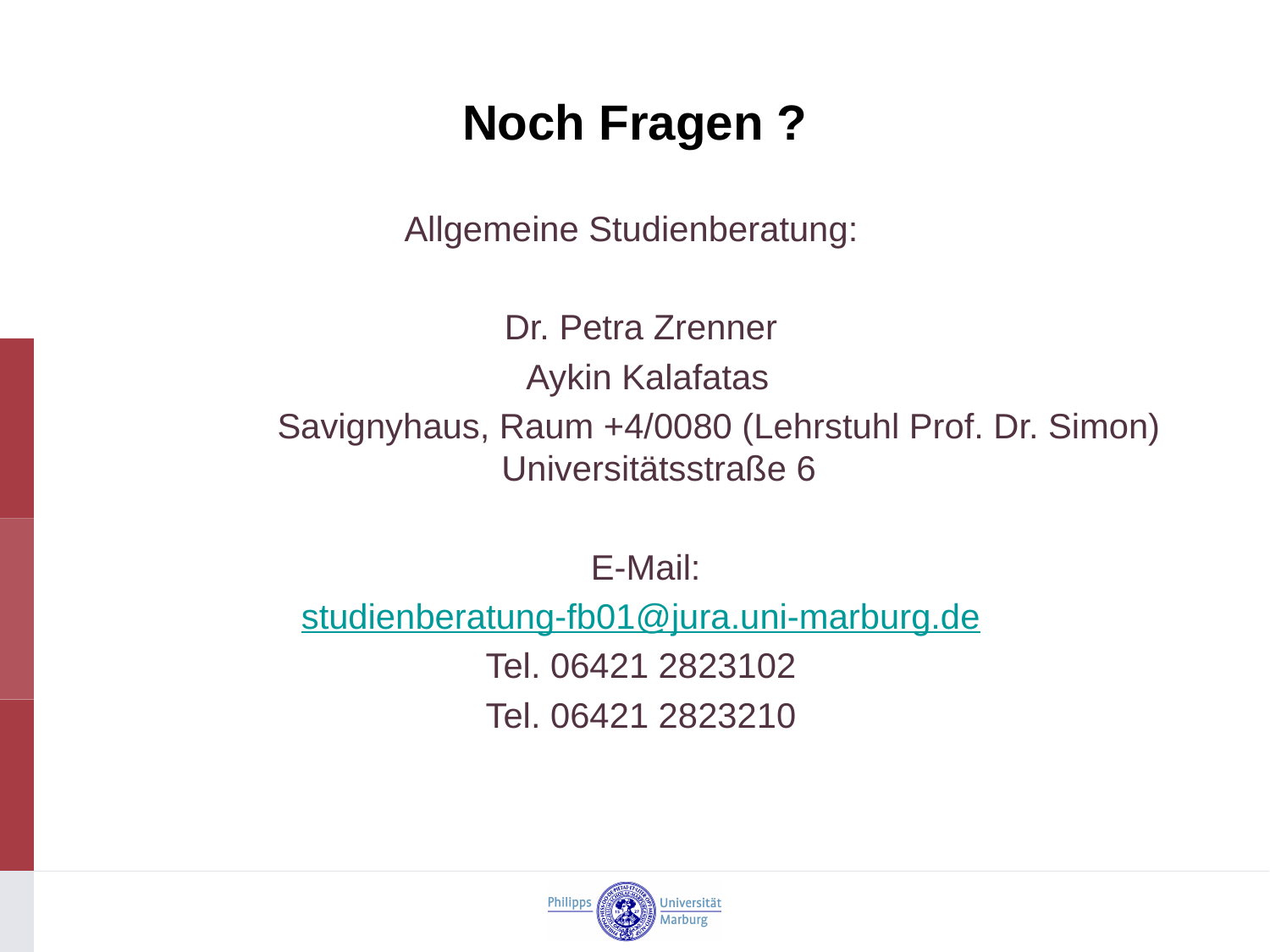

# Noch Fragen ?
Allgemeine Studienberatung:

Dr. Petra Zrenner
Aykin Kalafatas
                Savignyhaus, Raum +4/0080 (Lehrstuhl Prof. Dr. Simon)
Universitätsstraße 6

 E-Mail:
studienberatung-fb01@jura.uni-marburg.de
Tel. 06421 2823102
Tel. 06421 2823210